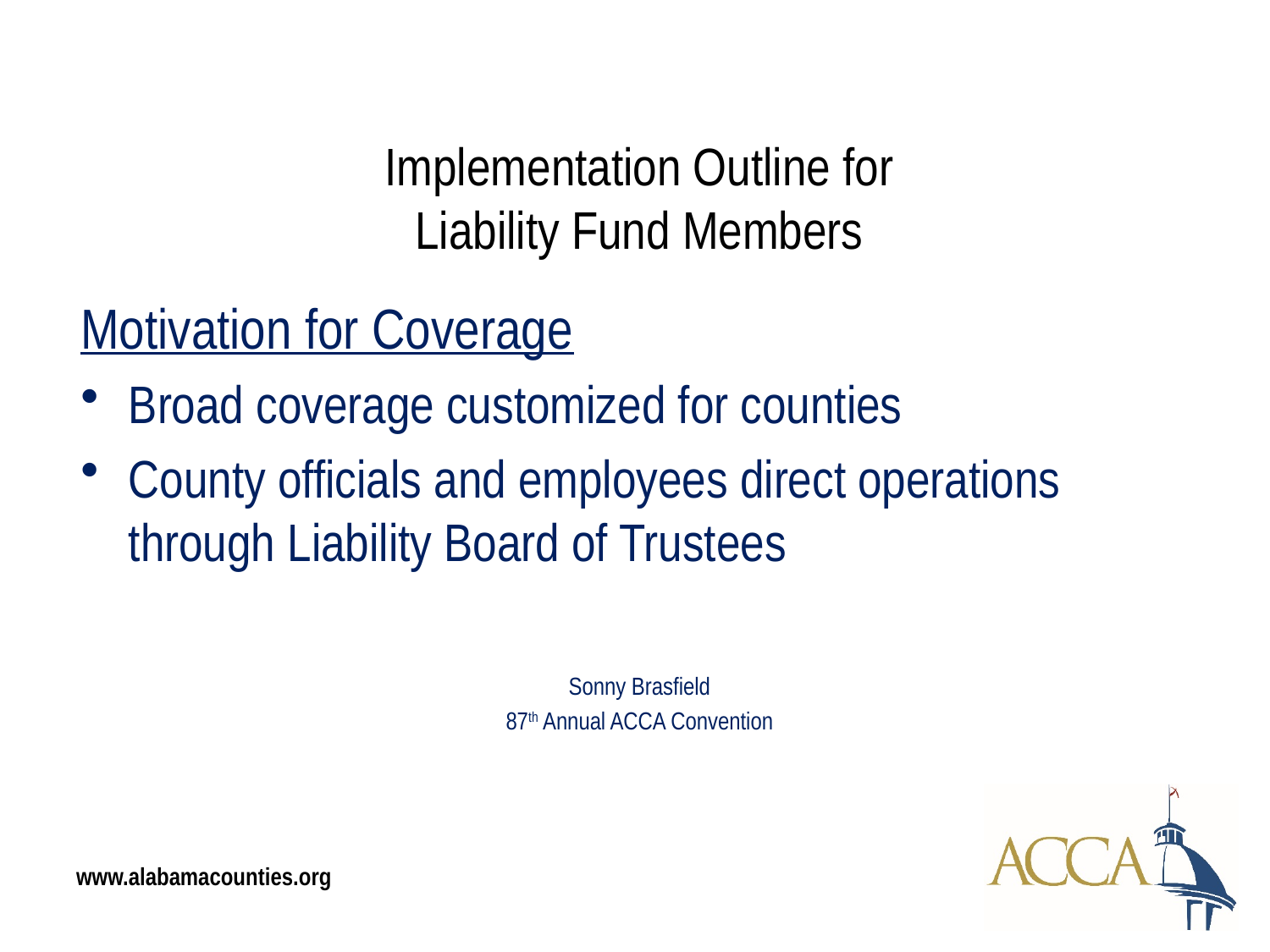

Implementation Outline for
Liability Fund Members
Motivation for Coverage
Broad coverage customized for counties
County officials and employees direct operations through Liability Board of Trustees

Sonny Brasfield
87th Annual ACCA Convention
www.alabamacounties.org